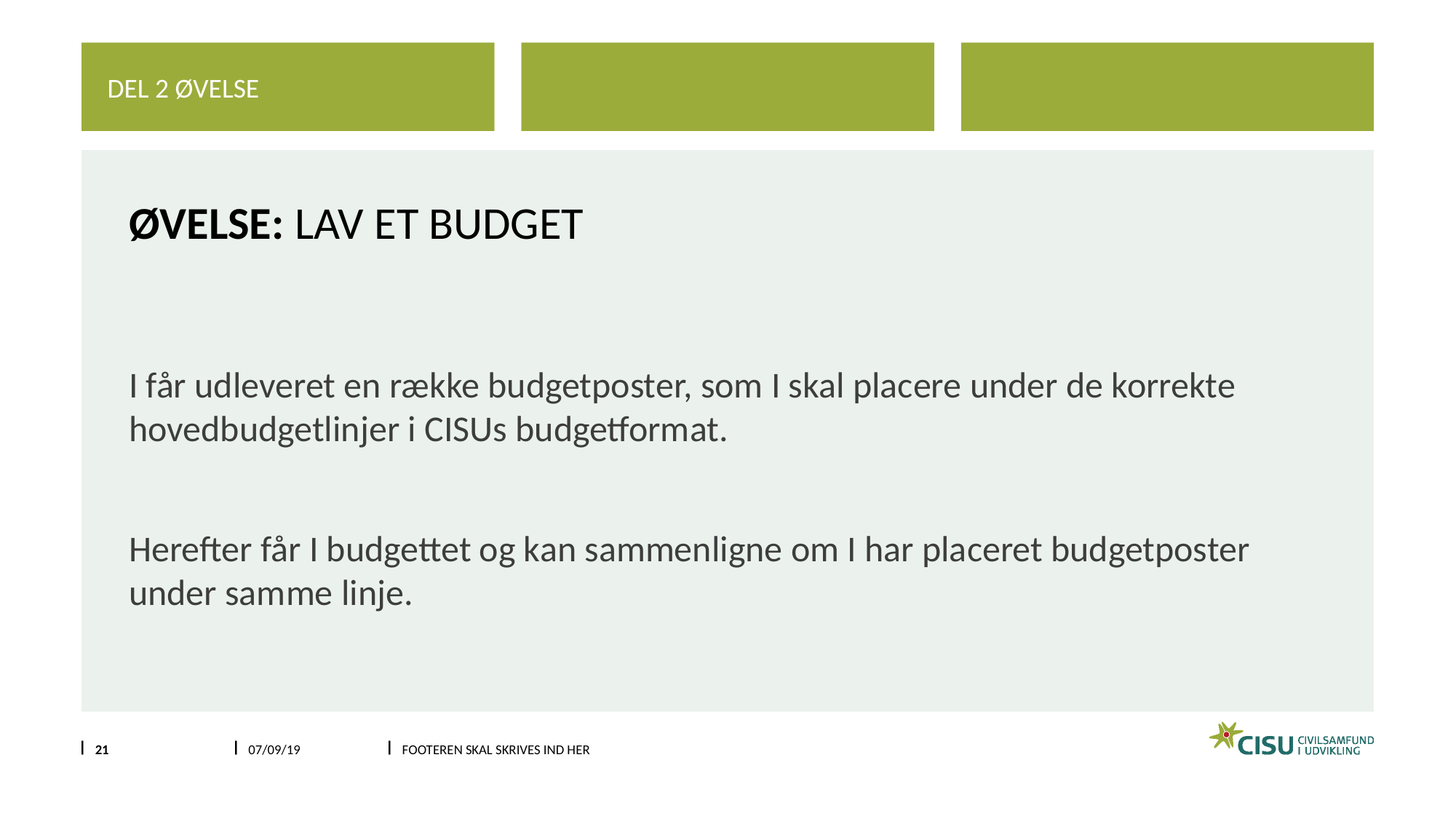

Del 2 øvelse
# Øvelse: Lav et budget
I får udleveret en række budgetposter, som I skal placere under de korrekte hovedbudgetlinjer i CISUs budgetformat.

Herefter får I budgettet og kan sammenligne om I har placeret budgetposter under samme linje.
21
07/09/19
Footeren skal skrives ind her